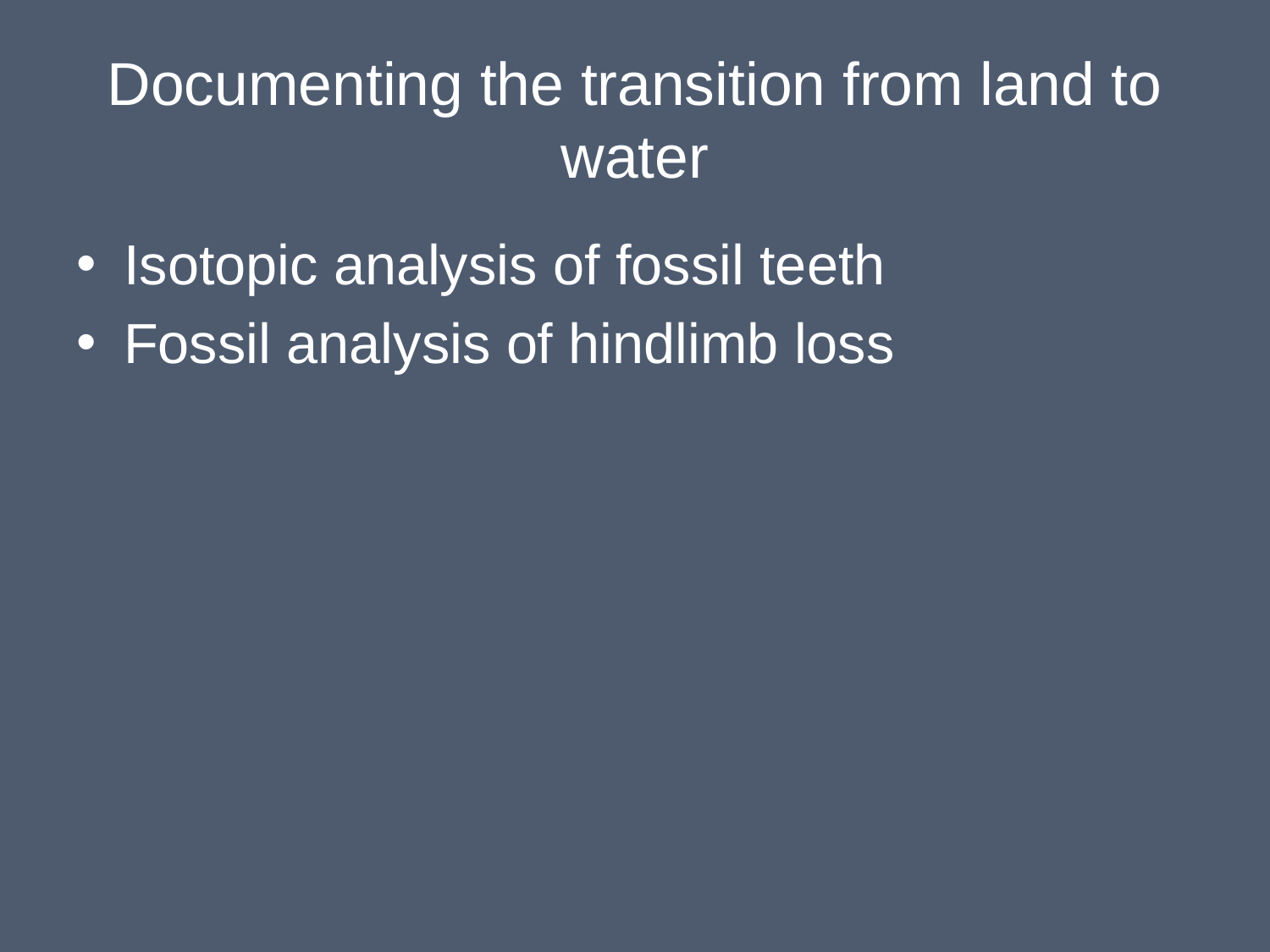

# Documenting the transition from land to water
Isotopic analysis of fossil teeth
Fossil analysis of hindlimb loss